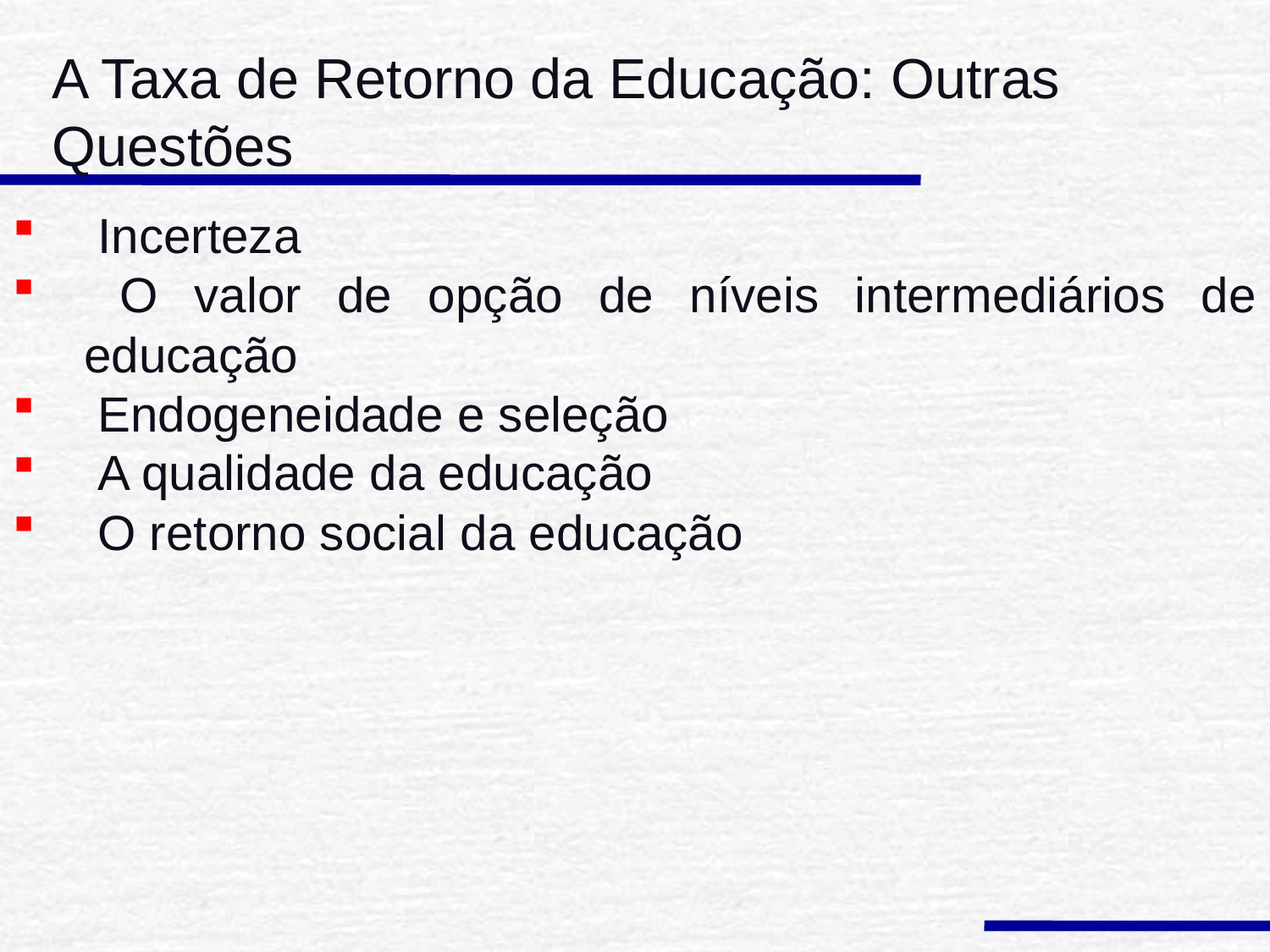

A Taxa de Retorno da Educação: Outras Questões

 Incerteza
 O valor de opção de níveis intermediários de educação
 Endogeneidade e seleção
 A qualidade da educação
 O retorno social da educação